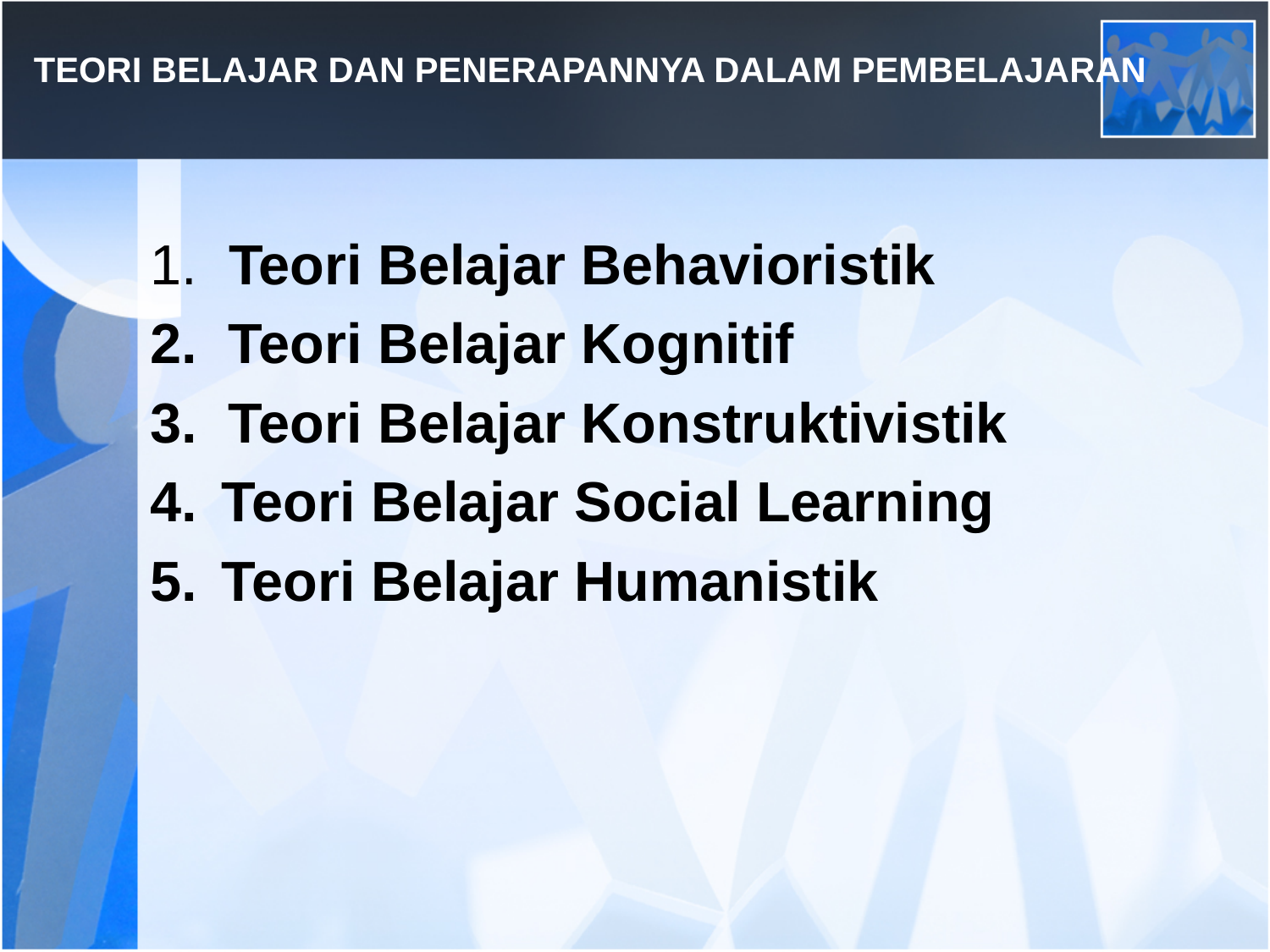

# TEORI BELAJAR DAN PENERAPANNYA DALAM PEMBELAJARAN
1.  Teori Belajar Behavioristik
2.  Teori Belajar Kognitif
3.  Teori Belajar Konstruktivistik
Teori Belajar Social Learning
Teori Belajar Humanistik